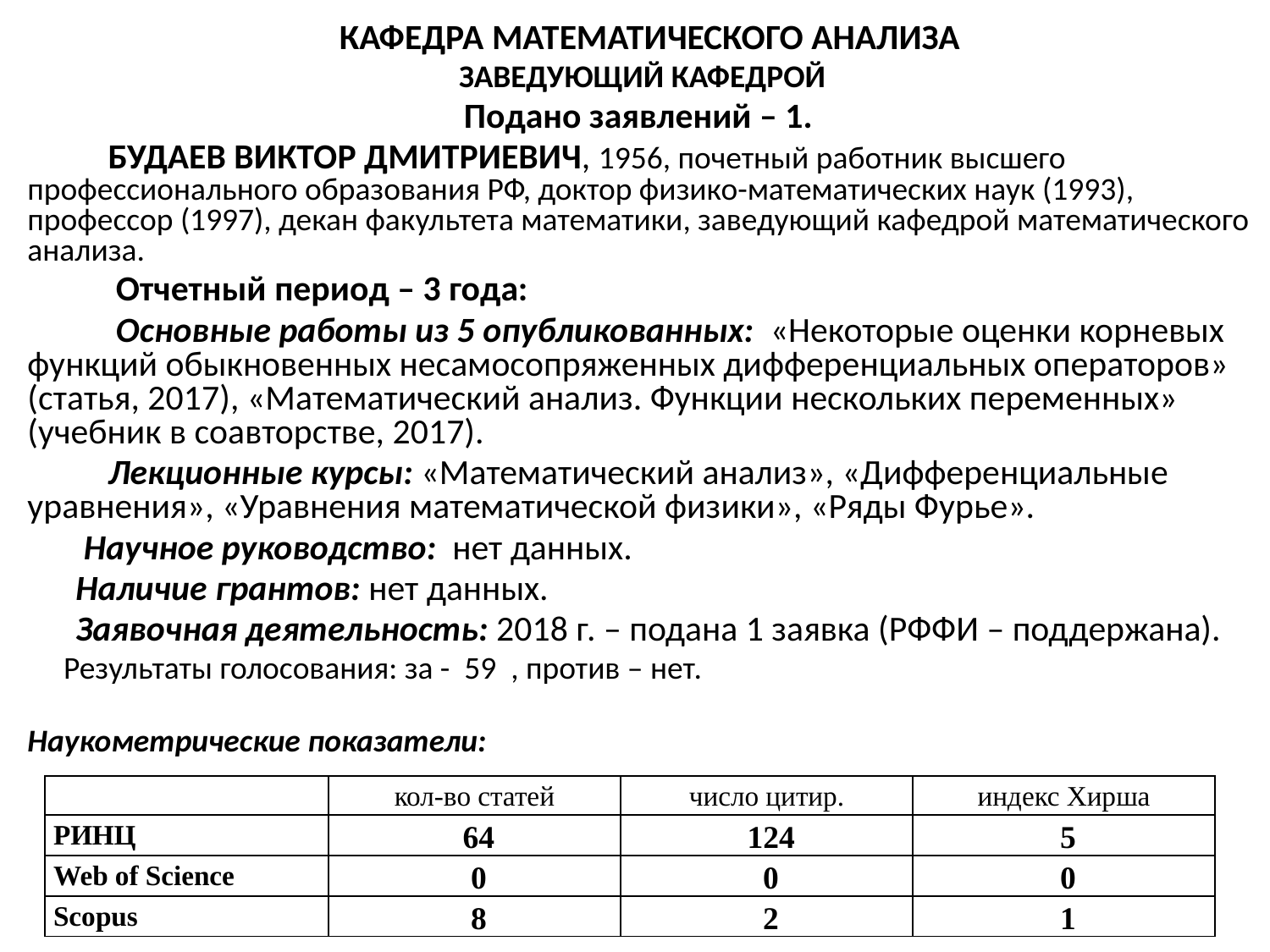

КАФЕДРА МАТЕМАТИЧЕСКОГО АНАЛИЗА
ЗАВЕДУЮЩИЙ КАФЕДРОЙ
Подано заявлений – 1.
          БУДАЕВ ВИКТОР ДМИТРИЕВИЧ, 1956, почетный работник высшего профессионального образования РФ, доктор физико-математических наук (1993), профессор (1997), декан факультета математики, заведующий кафедрой математического анализа.
           Отчетный период – 3 года:
           Основные работы из 5 опубликованных:  «Некоторые оценки корневых функций обыкновенных несамосопряженных дифференциальных операторов» (статья, 2017), «Математический анализ. Функции нескольких переменных» (учебник в соавторстве, 2017).
          Лекционные курсы: «Математический анализ», «Дифференциальные уравнения», «Уравнения математической физики», «Ряды Фурье».
       Научное руководство:  нет данных.
      Наличие грантов: нет данных.
      Заявочная деятельность: 2018 г. – подана 1 заявка (РФФИ – поддержана).
     Результаты голосования: за -  59  , против – нет.

Наукометрические показатели:

|  | кол-во статей | число цитир. | индекс Хирша |
| --- | --- | --- | --- |
| РИНЦ | 64 | 124 | 5 |
| Web of Science | 0 | 0 | 0 |
| Scopus | 8 | 2 | 1 |